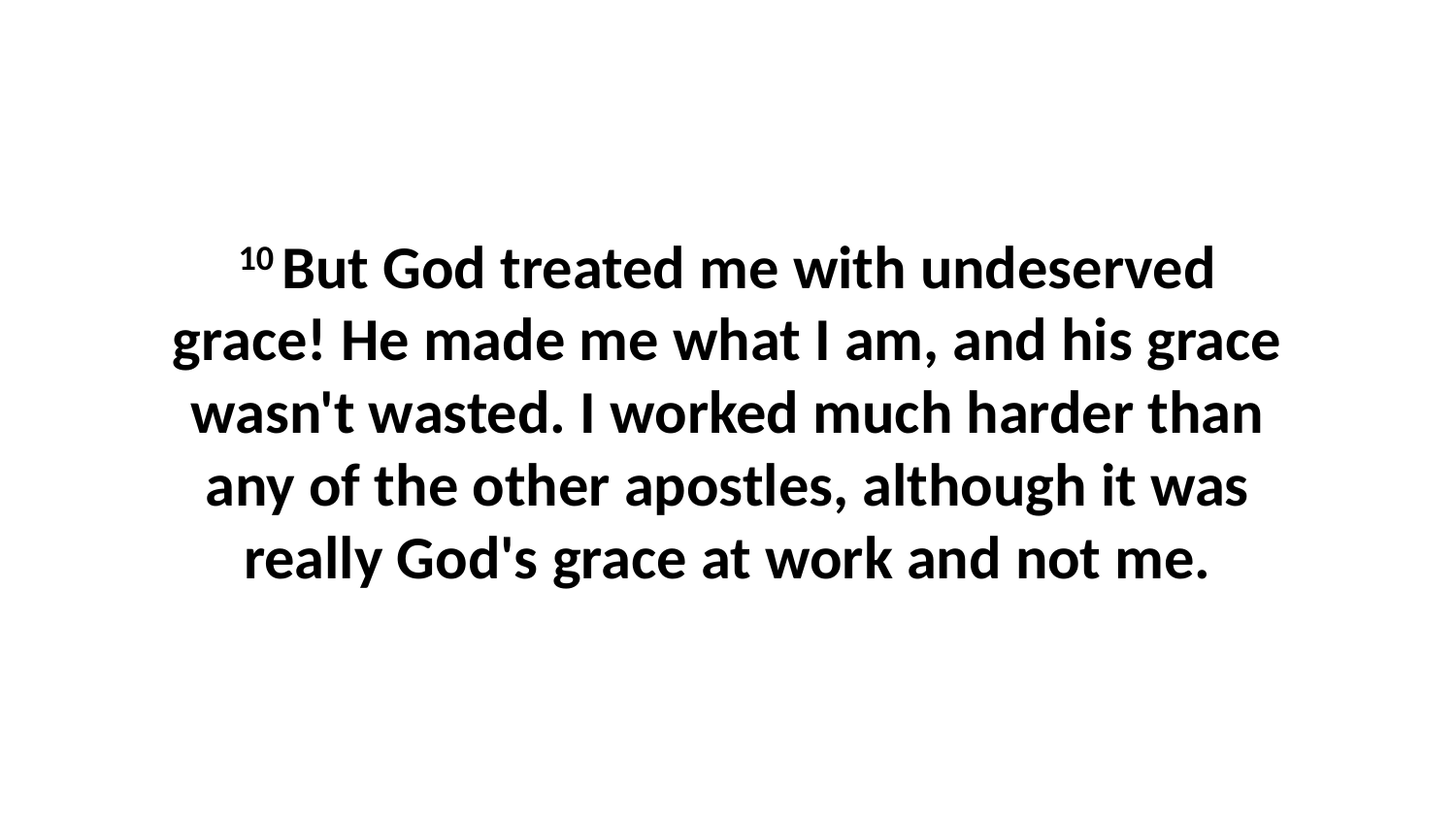

10 But God treated me with undeserved grace! He made me what I am, and his grace wasn't wasted. I worked much harder than any of the other apostles, although it was really God's grace at work and not me.